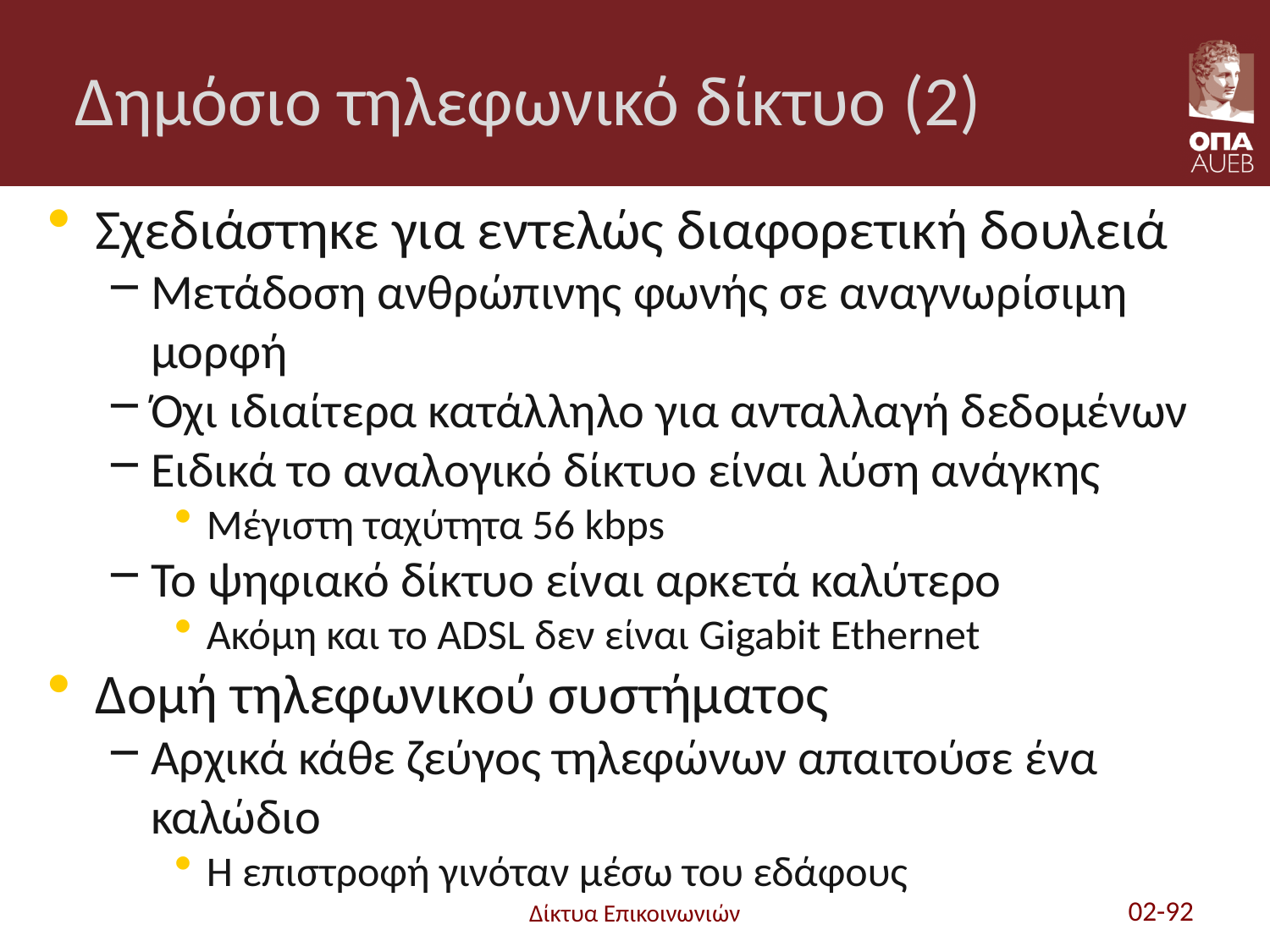

# Δημόσιο τηλεφωνικό δίκτυο (2)
Σχεδιάστηκε για εντελώς διαφορετική δουλειά
Μετάδοση ανθρώπινης φωνής σε αναγνωρίσιμη μορφή
Όχι ιδιαίτερα κατάλληλο για ανταλλαγή δεδομένων
Ειδικά το αναλογικό δίκτυο είναι λύση ανάγκης
Μέγιστη ταχύτητα 56 kbps
Το ψηφιακό δίκτυο είναι αρκετά καλύτερο
Ακόμη και το ADSL δεν είναι Gigabit Ethernet
Δομή τηλεφωνικού συστήματος
Αρχικά κάθε ζεύγος τηλεφώνων απαιτούσε ένα καλώδιο
Η επιστροφή γινόταν μέσω του εδάφους
Δίκτυα Επικοινωνιών
02-92